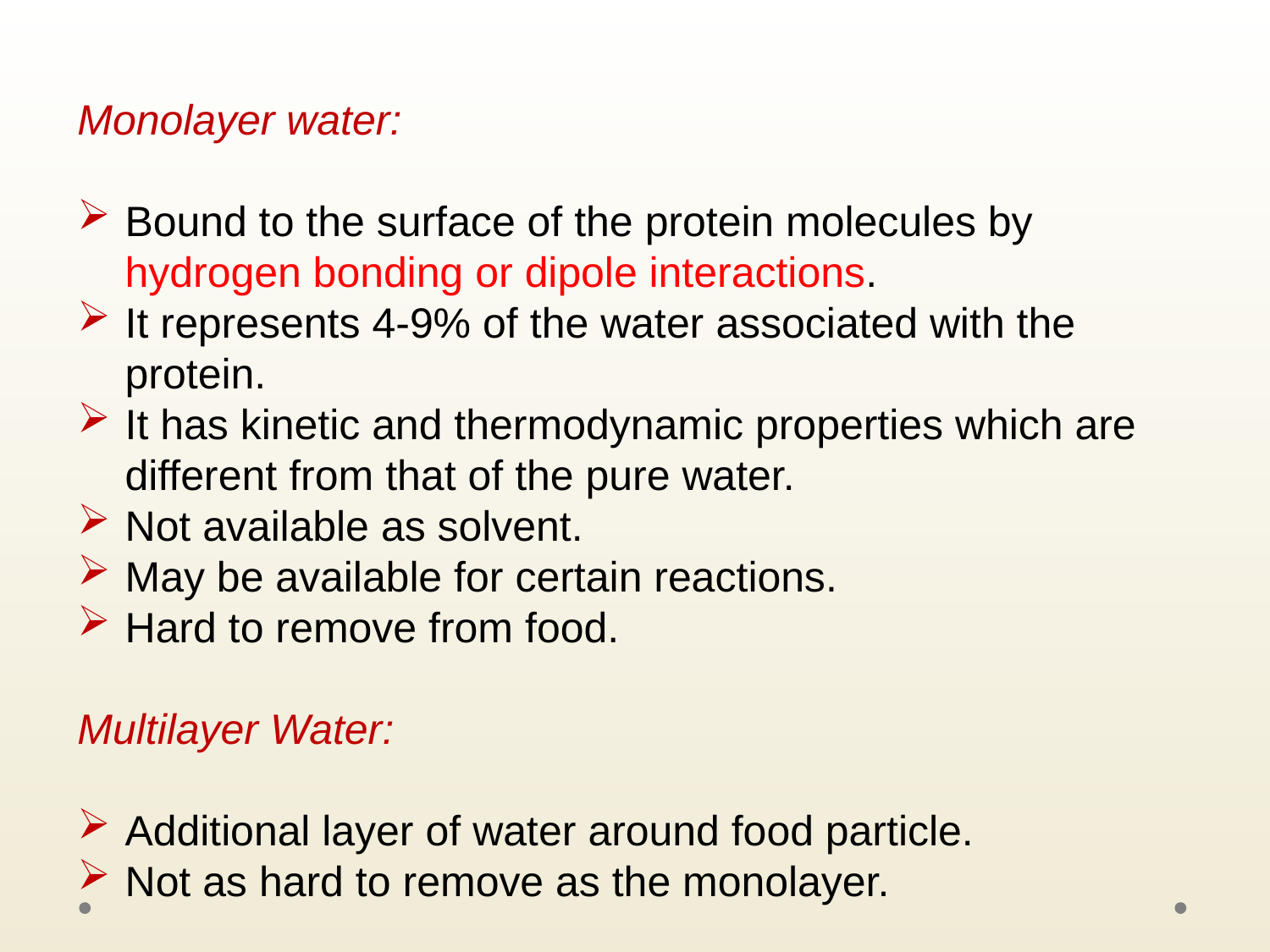

Monolayer water:

Bound to the surface of the protein molecules by hydrogen bonding or dipole interactions.
It represents 4-9% of the water associated with the protein.
It has kinetic and thermodynamic properties which are different from that of the pure water.
Not available as solvent.
May be available for certain reactions.
Hard to remove from food.

Multilayer Water:

Additional layer of water around food particle.
Not as hard to remove as the monolayer.